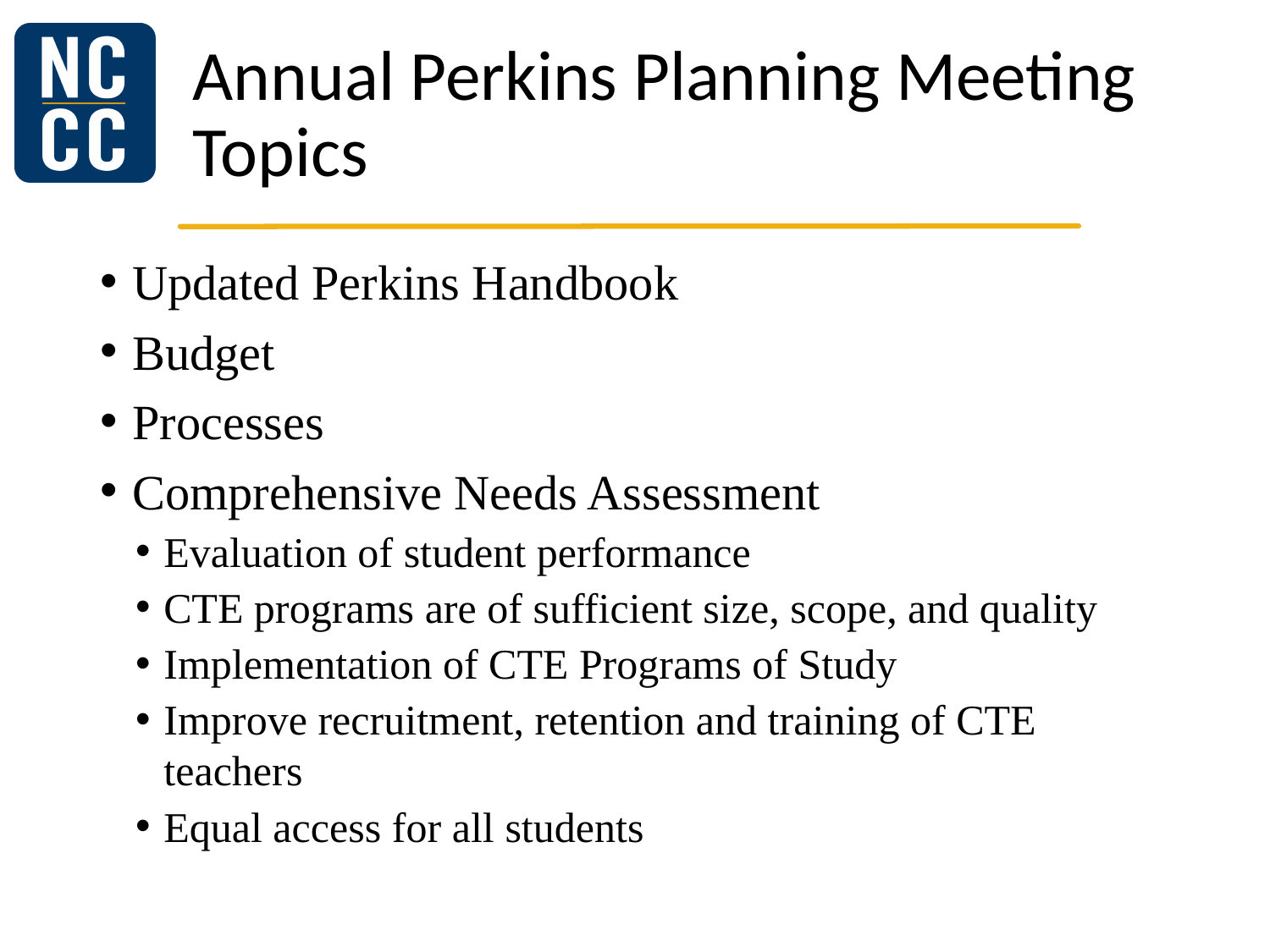

# Annual Perkins Planning Meeting Topics
Updated Perkins Handbook
Budget
Processes
Comprehensive Needs Assessment
Evaluation of student performance
CTE programs are of sufficient size, scope, and quality
Implementation of CTE Programs of Study
Improve recruitment, retention and training of CTE teachers
Equal access for all students